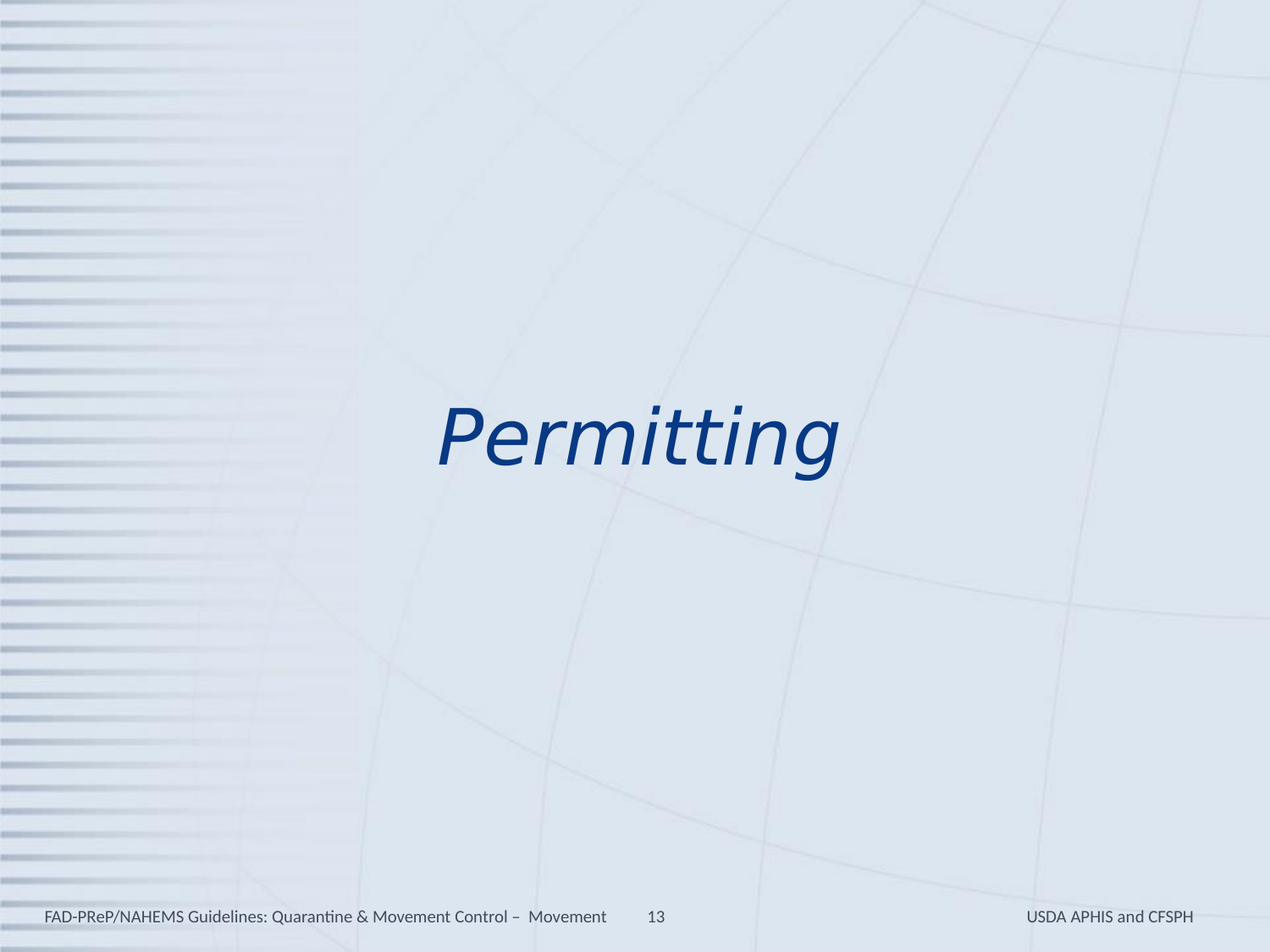

# Permitting
FAD-PReP/NAHEMS Guidelines: Quarantine & Movement Control –  Movement
13
USDA APHIS and CFSPH